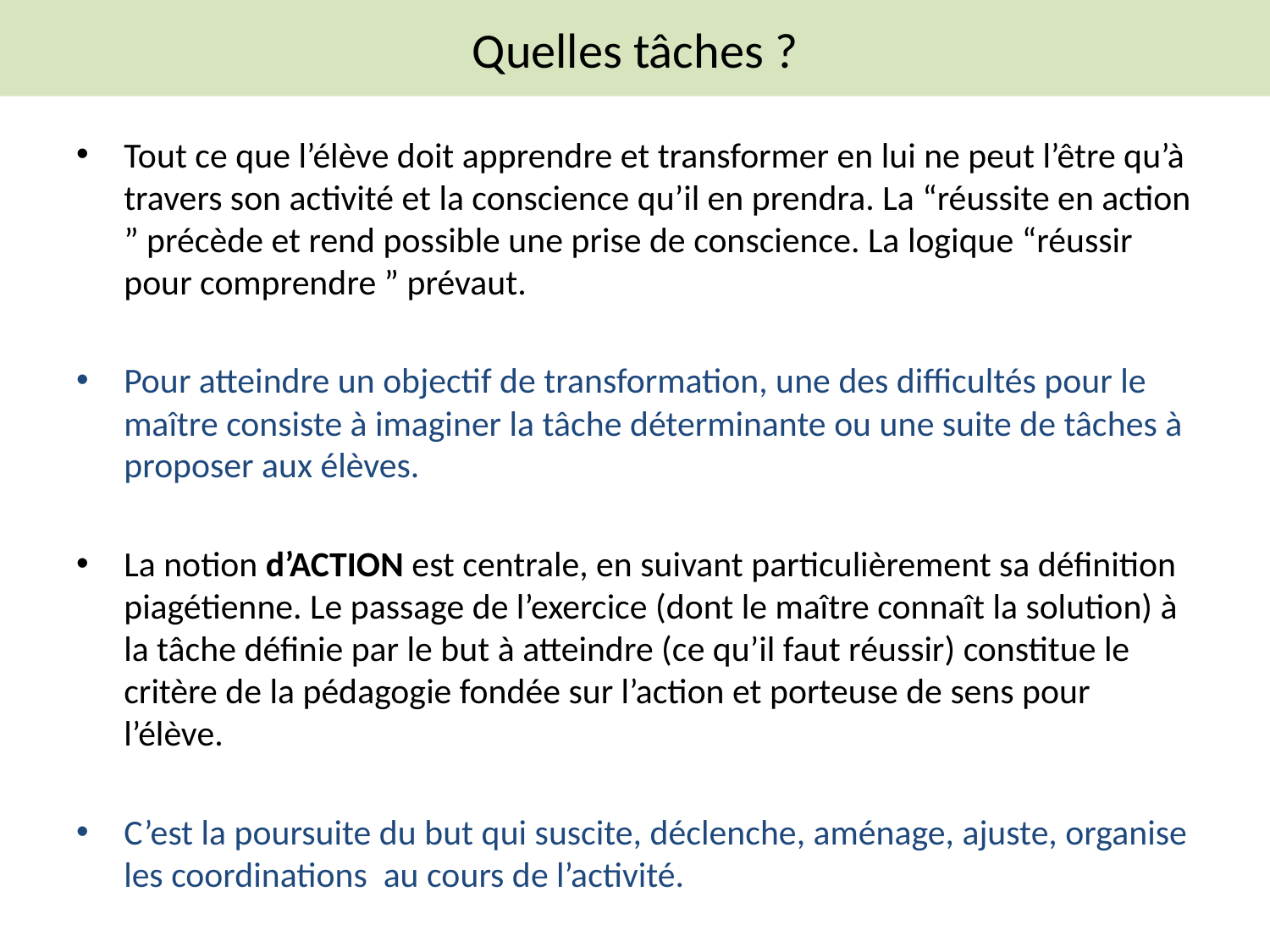

# Quelles tâches ?
Tout ce que l’élève doit apprendre et transformer en lui ne peut l’être qu’à travers son activité et la conscience qu’il en prendra. La “réussite en action ” précède et rend possible une prise de conscience. La logique “réussir pour comprendre ” prévaut.

Pour atteindre un objectif de transformation, une des difficultés pour le maître consiste à imaginer la tâche déterminante ou une suite de tâches à proposer aux élèves.

La notion d’ACTION est centrale, en suivant particulièrement sa définition piagétienne. Le passage de l’exercice (dont le maître connaît la solution) à la tâche définie par le but à atteindre (ce qu’il faut réussir) constitue le critère de la pédagogie fondée sur l’action et porteuse de sens pour l’élève.

C’est la poursuite du but qui suscite, déclenche, aménage, ajuste, organise les coordinations  au cours de l’activité.